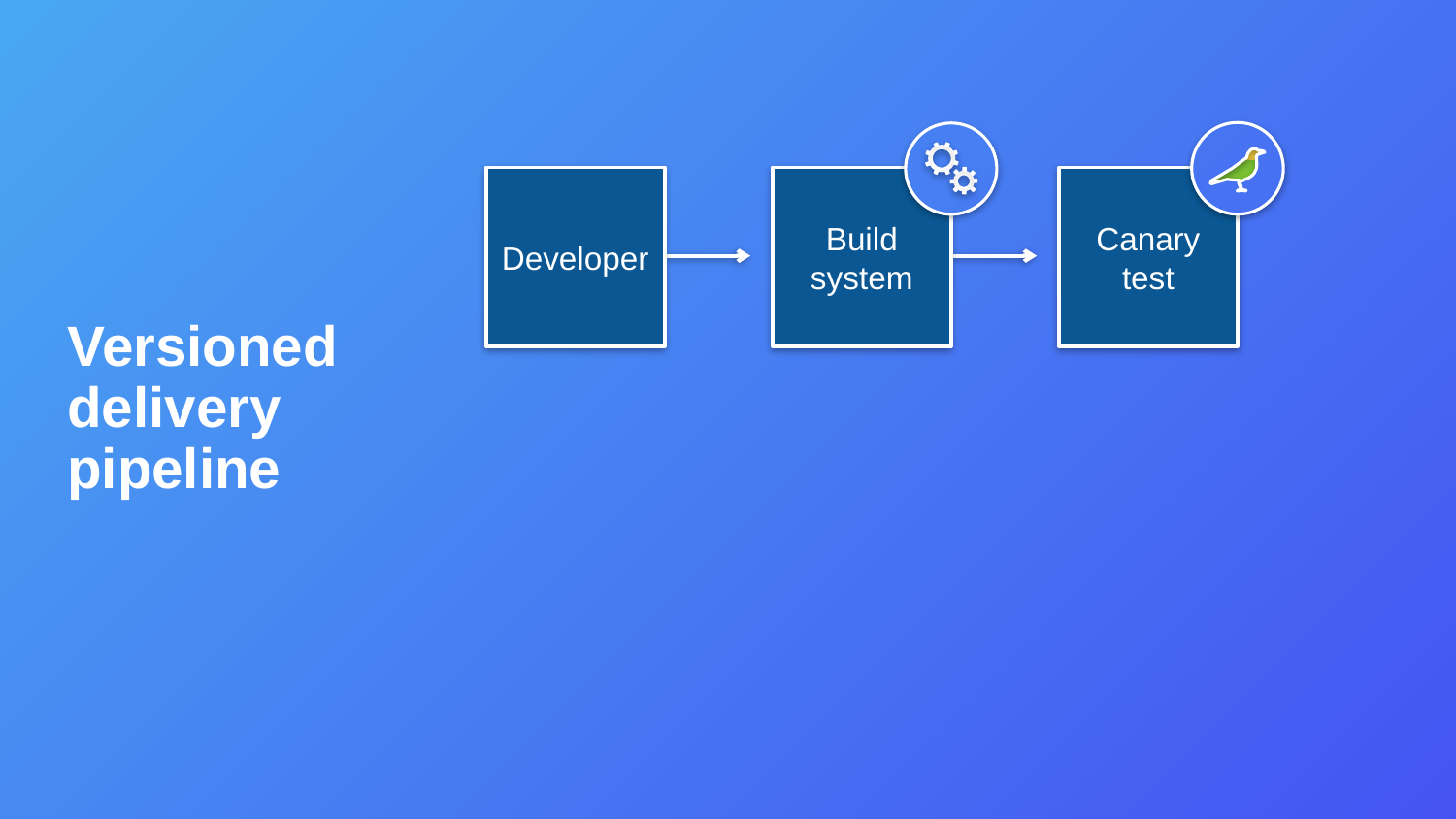

Developer
Build system
Canary test

2
7
0
9
4
8
5
1
6
3
Versioned delivery pipeline